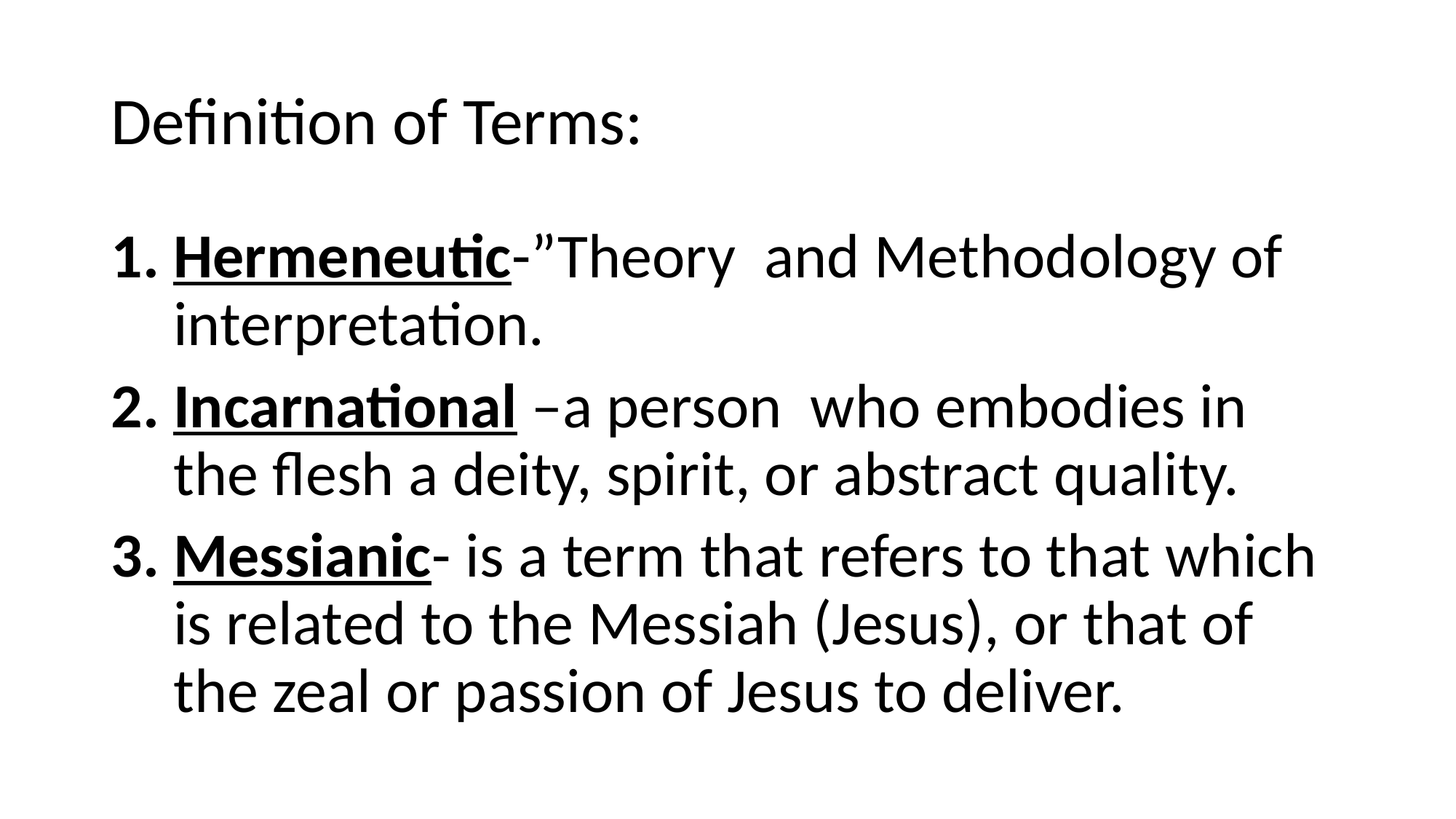

# Definition of Terms:
Hermeneutic-”Theory  and Methodology of interpretation.
Incarnational –a person  who embodies in the flesh a deity, spirit, or abstract quality.
Messianic- is a term that refers to that which is related to the Messiah (Jesus), or that of the zeal or passion of Jesus to deliver.